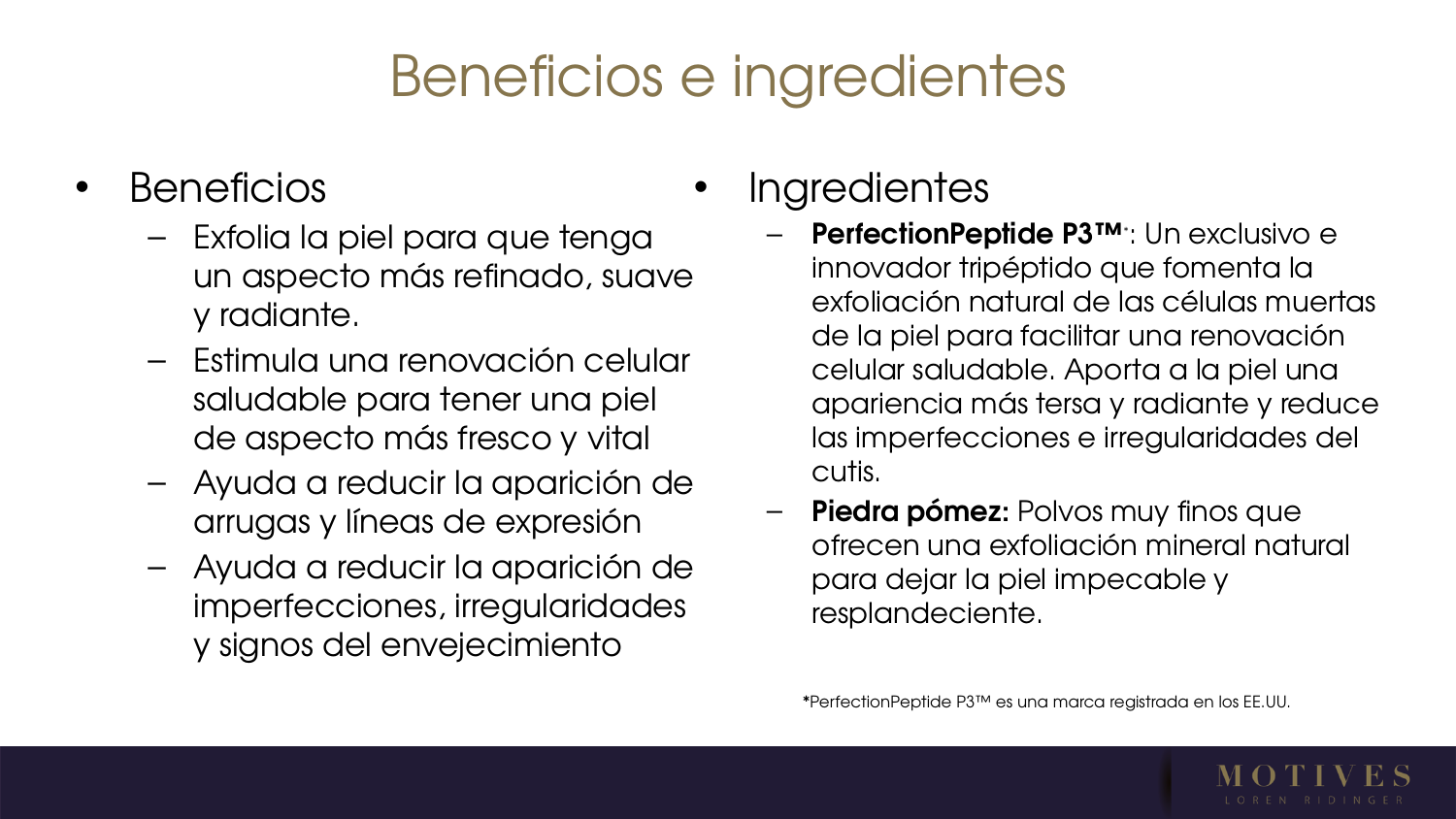

Beneficios e ingredientes
Beneficios
Exfolia la piel para que tenga un aspecto más refinado, suave y radiante.
Estimula una renovación celular saludable para tener una piel de aspecto más fresco y vital
Ayuda a reducir la aparición de arrugas y líneas de expresión
Ayuda a reducir la aparición de imperfecciones, irregularidades y signos del envejecimiento
Ingredientes
PerfectionPeptide P3™*: Un exclusivo e innovador tripéptido que fomenta la exfoliación natural de las células muertas de la piel para facilitar una renovación celular saludable. Aporta a la piel una apariencia más tersa y radiante y reduce las imperfecciones e irregularidades del cutis.
Piedra pómez: Polvos muy finos que ofrecen una exfoliación mineral natural para dejar la piel impecable y resplandeciente.
*PerfectionPeptide P3™ es una marca registrada en los EE.UU.